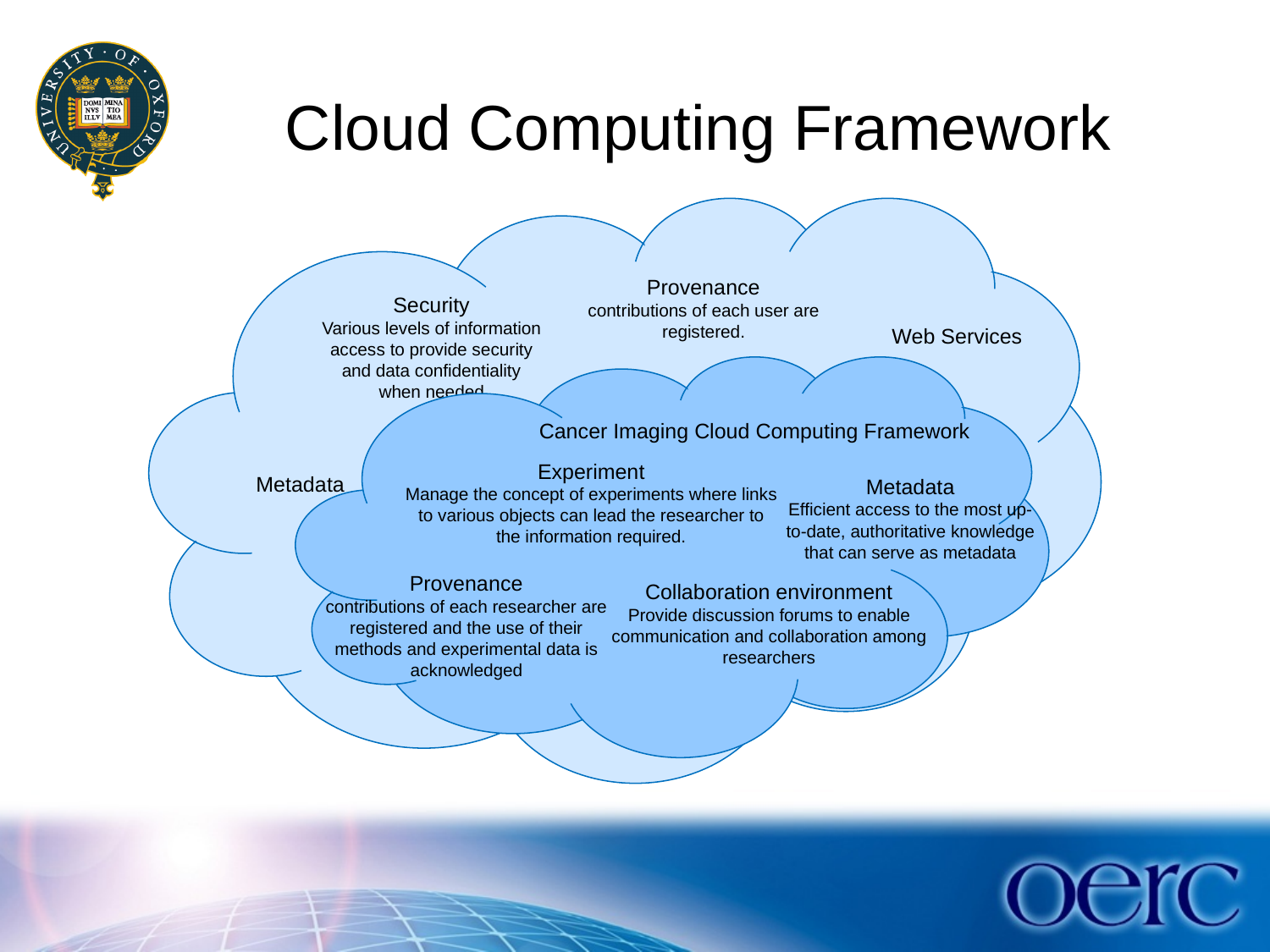

# Cloud Computing Framework

Provenance
contributions of each user are registered.
Security
Various levels of information access to provide security and data confidentiality when needed
Web Services

Cancer Imaging Cloud Computing Framework
Metadata
Metadata
Efficient access to the most up-to-date, authoritative knowledge that can serve as metadata
Experiment
Manage the concept of experiments where links to various objects can lead the researcher to the information required.
Collaboration environment
Provide discussion forums to enable communication and collaboration among researchers
Provenance
contributions of each researcher are registered and the use of their methods and experimental data is acknowledged